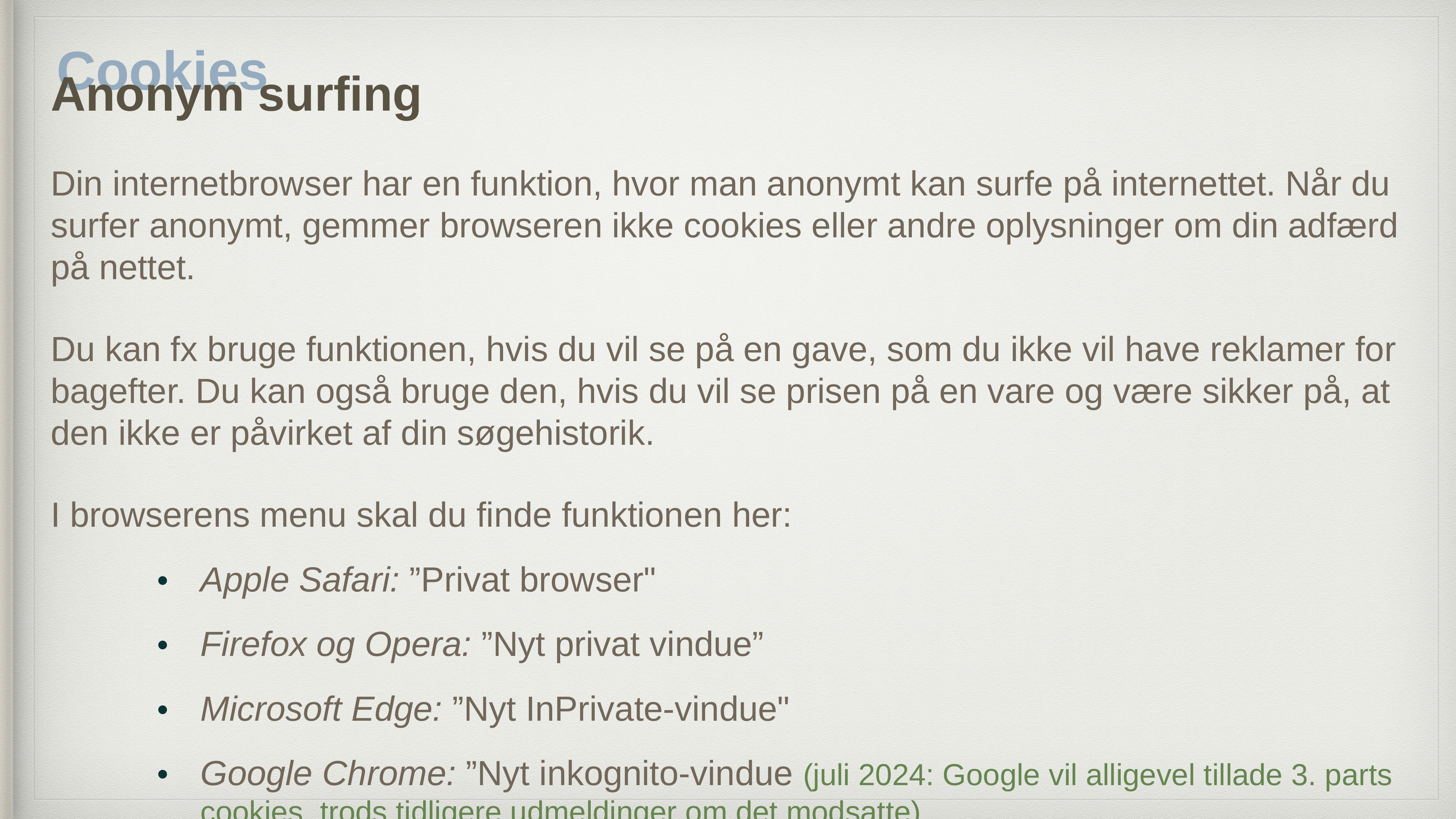

Cookies
Anonym surfing
Din internetbrowser har en funktion, hvor man anonymt kan surfe på internettet. Når du surfer anonymt, gemmer browseren ikke cookies eller andre oplysninger om din adfærd på nettet.
Du kan fx bruge funktionen, hvis du vil se på en gave, som du ikke vil have reklamer for bagefter. Du kan også bruge den, hvis du vil se prisen på en vare og være sikker på, at den ikke er påvirket af din søgehistorik.
I browserens menu skal du finde funktionen her:
Apple Safari: ”Privat browser"
Firefox og Opera: ”Nyt privat vindue”
Microsoft Edge: ”Nyt InPrivate-vindue"
Google Chrome: ”Nyt inkognito-vindue (juli 2024: Google vil alligevel tillade 3. parts cookies, trods tidligere udmeldinger om det modsatte)